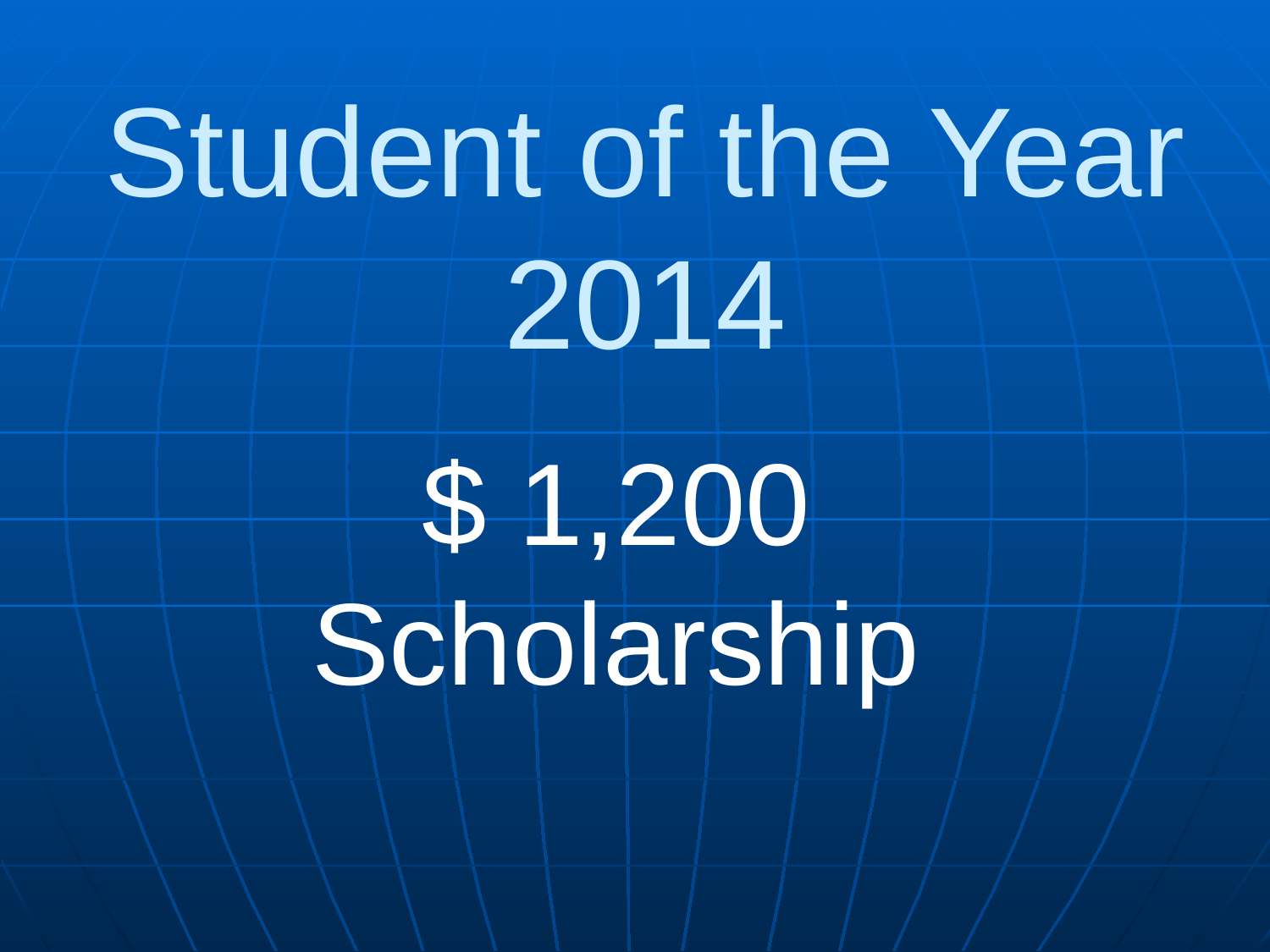

Student of the Year 2014
$ 1,200 Scholarship